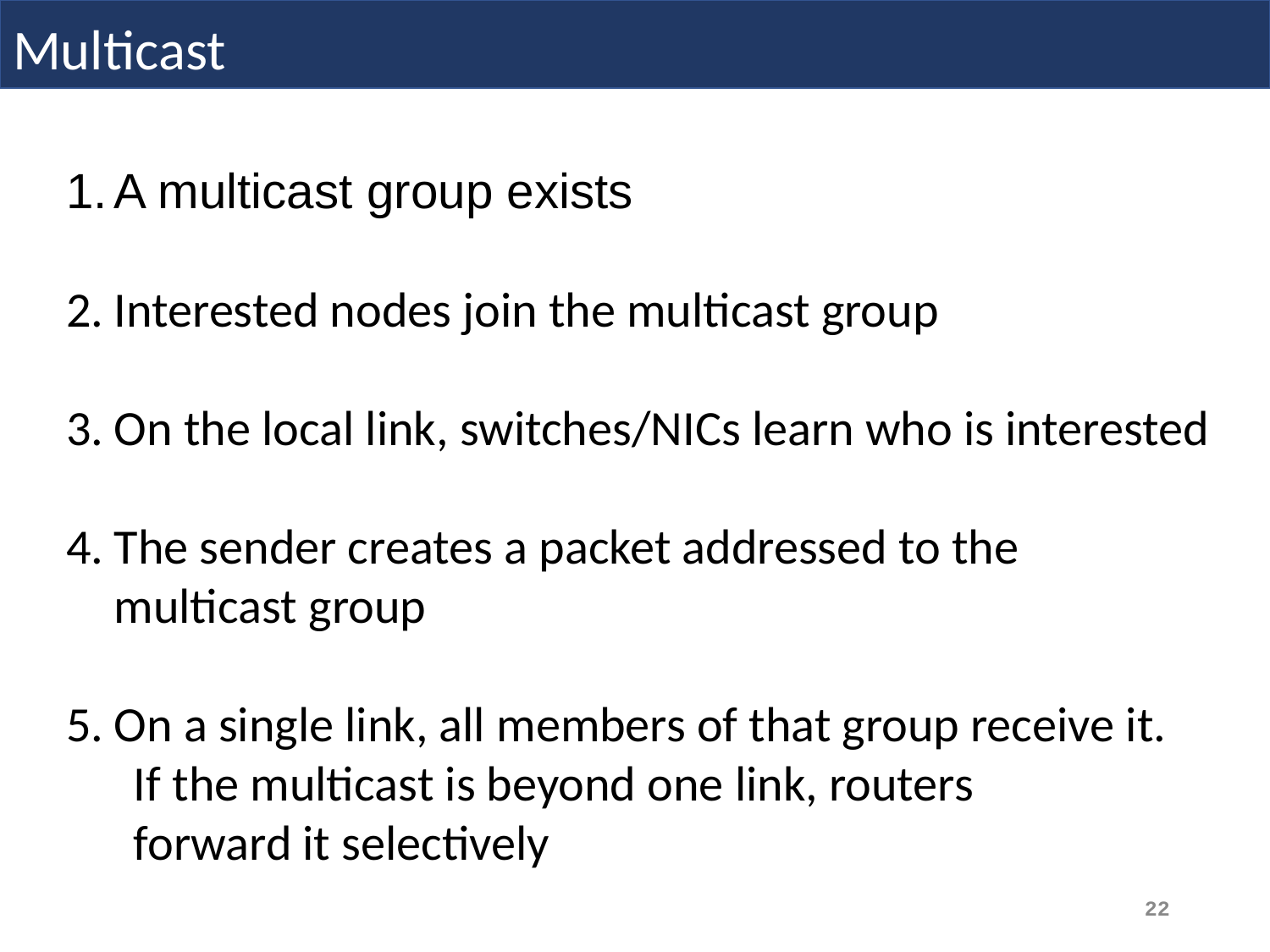

# Multicast
A multicast group exists

Interested nodes join the multicast group

On the local link, switches/NICs learn who is interested

The sender creates a packet addressed to the multicast group

On a single link, all members of that group receive it.
      If the multicast is beyond one link, routers
      forward it selectively
22